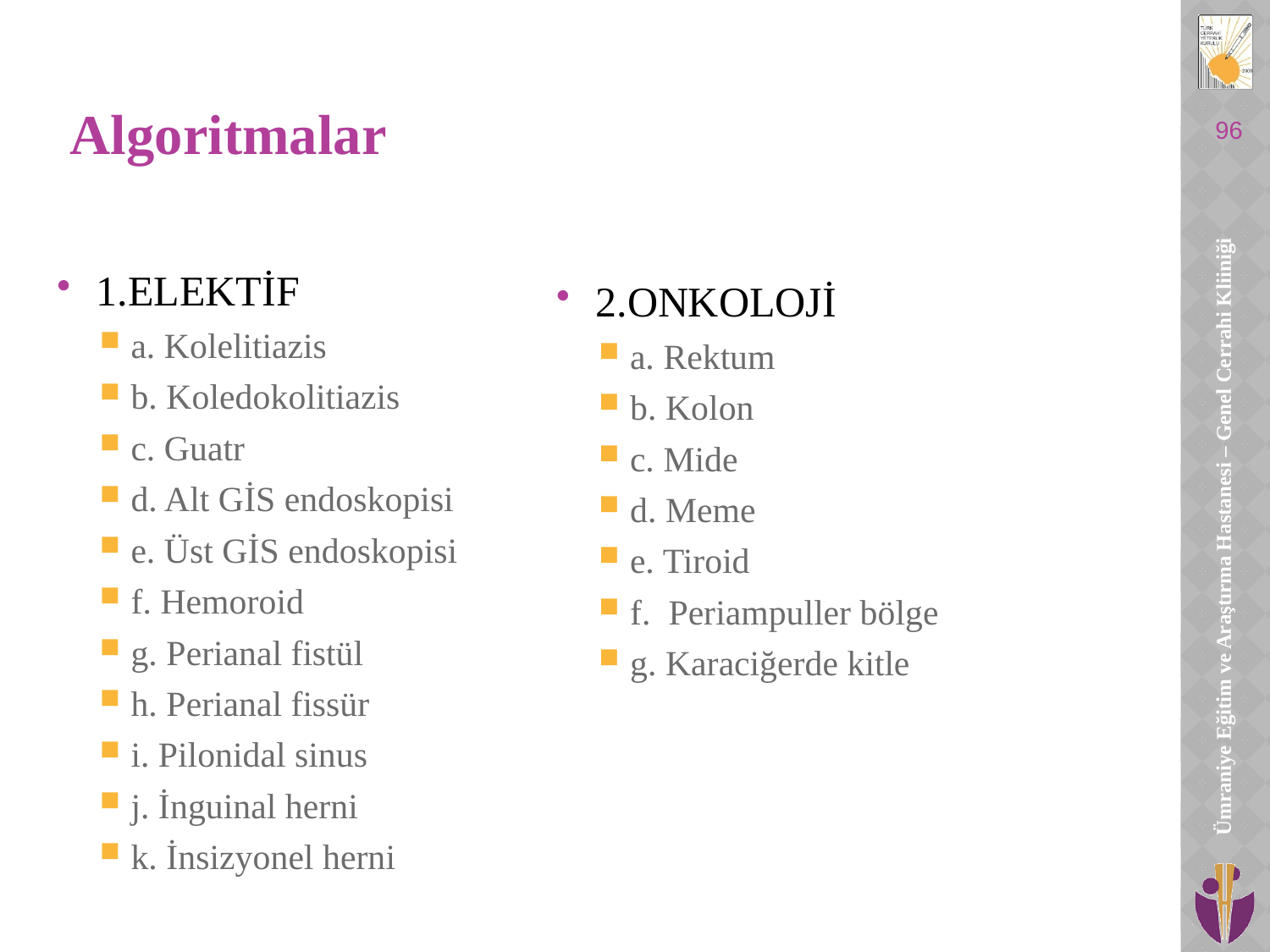

# Algoritmalar
96
2.ONKOLOJİ
a. Rektum
b. Kolon
c. Mide
d. Meme
e. Tiroid
f.  Periampuller bölge
g. Karaciğerde kitle
1.ELEKTİF
a. Kolelitiazis
b. Koledokolitiazis
c. Guatr
d. Alt GİS endoskopisi
e. Üst GİS endoskopisi
f. Hemoroid
g. Perianal fistül
h. Perianal fissür
i. Pilonidal sinus
j. İnguinal herni
k. İnsizyonel herni